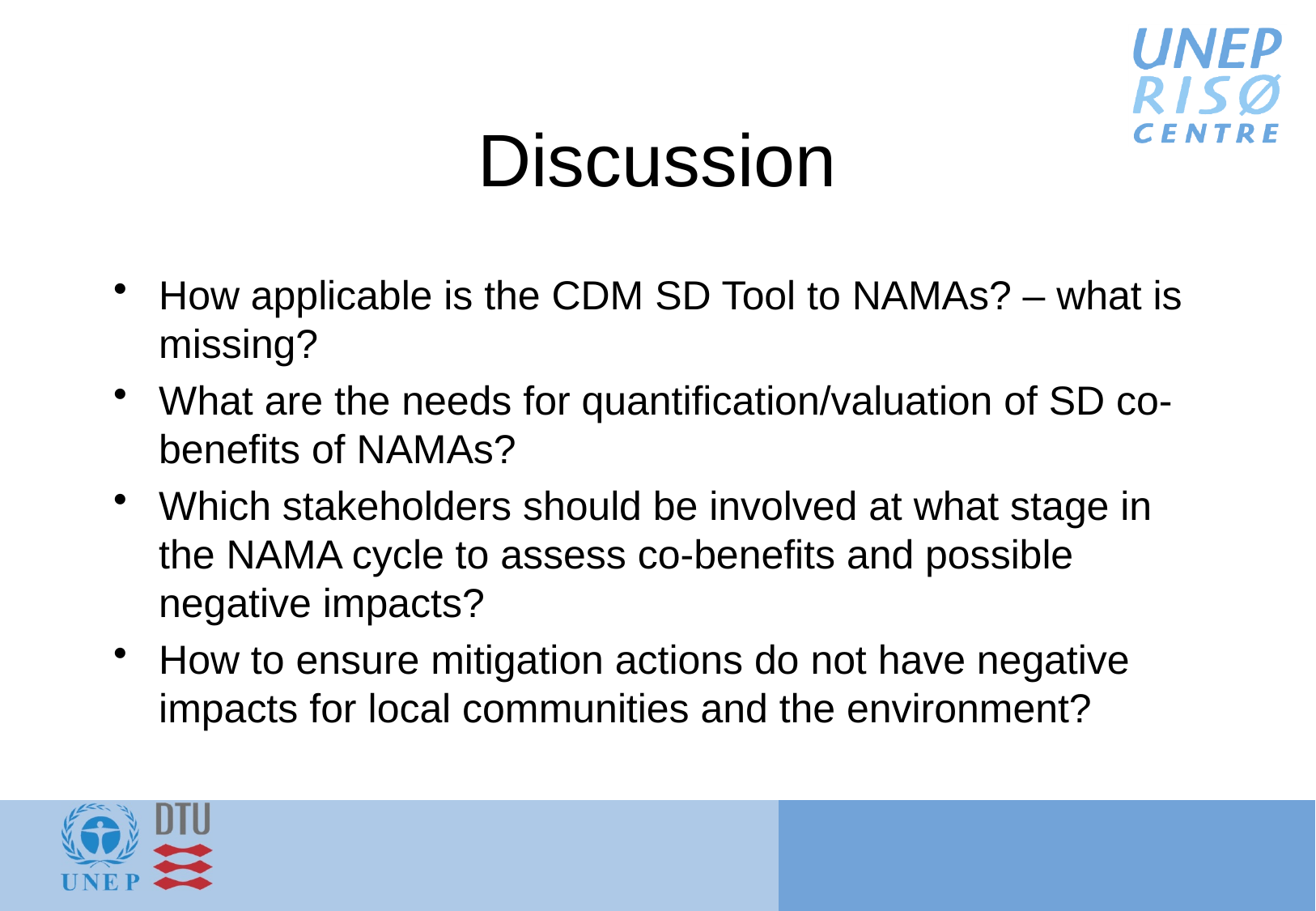

# Discussion
How applicable is the CDM SD Tool to NAMAs? – what is missing?
What are the needs for quantification/valuation of SD co-benefits of NAMAs?
Which stakeholders should be involved at what stage in the NAMA cycle to assess co-benefits and possible negative impacts?
How to ensure mitigation actions do not have negative impacts for local communities and the environment?